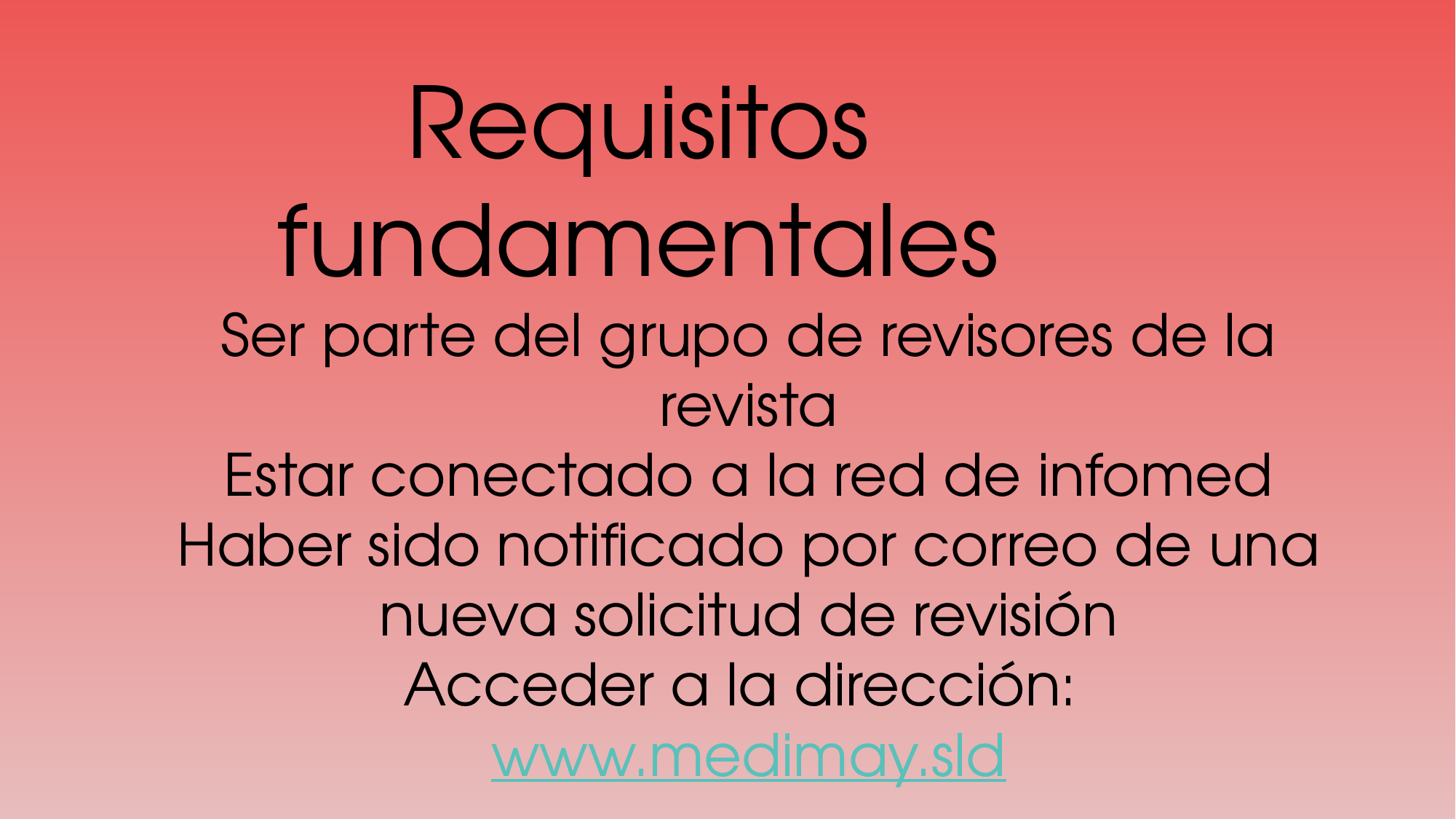

# Requisitos fundamentales
Ser parte del grupo de revisores de la revista
Estar conectado a la red de infomed
Haber sido notificado por correo de una nueva solicitud de revisión
Acceder a la dirección: www.medimay.sld